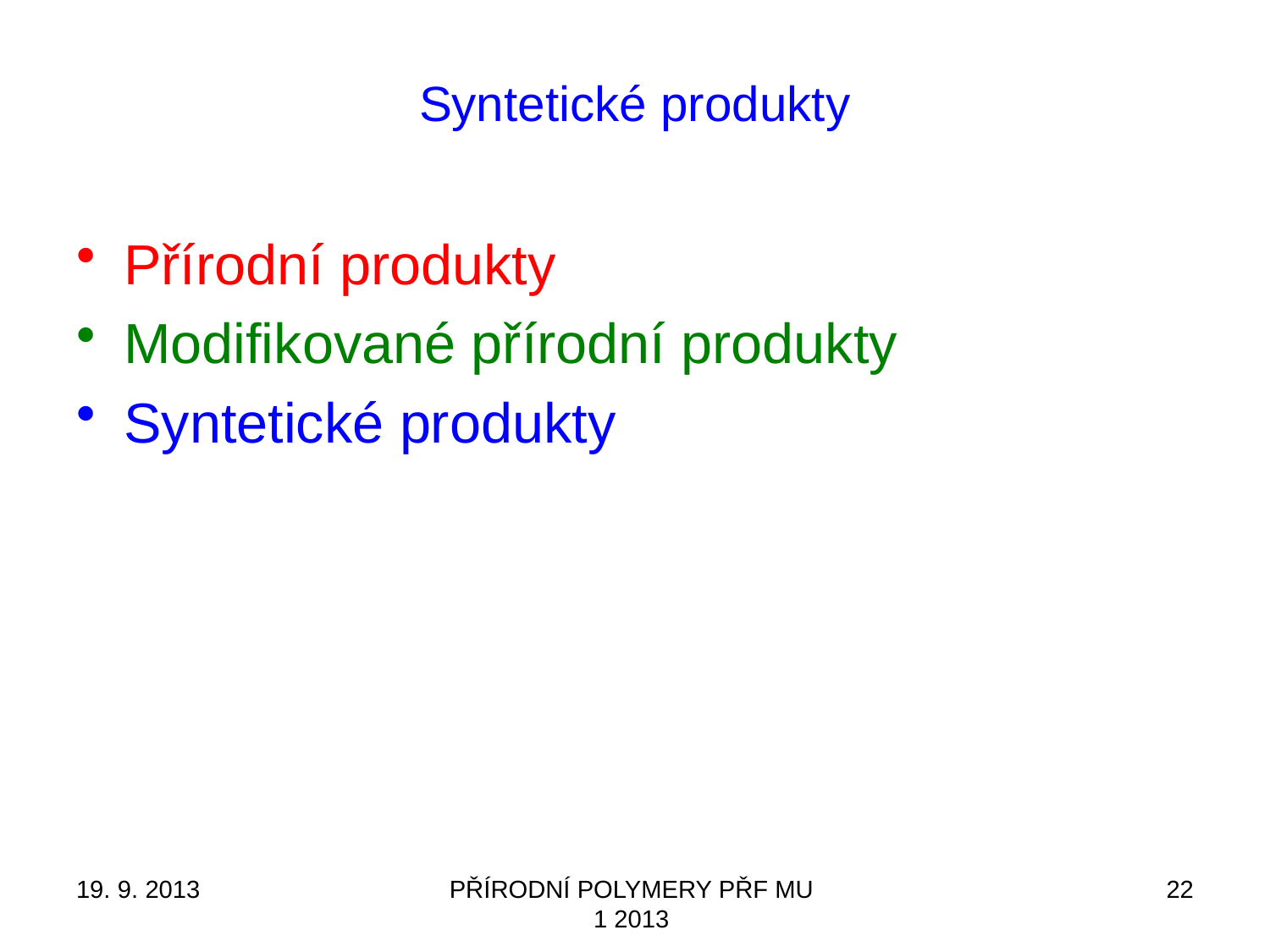

# Syntetické produkty
Přírodní produkty
Modifikované přírodní produkty
Syntetické produkty
19. 9. 2013
PŘÍRODNÍ POLYMERY PŘF MU  1 2013
22